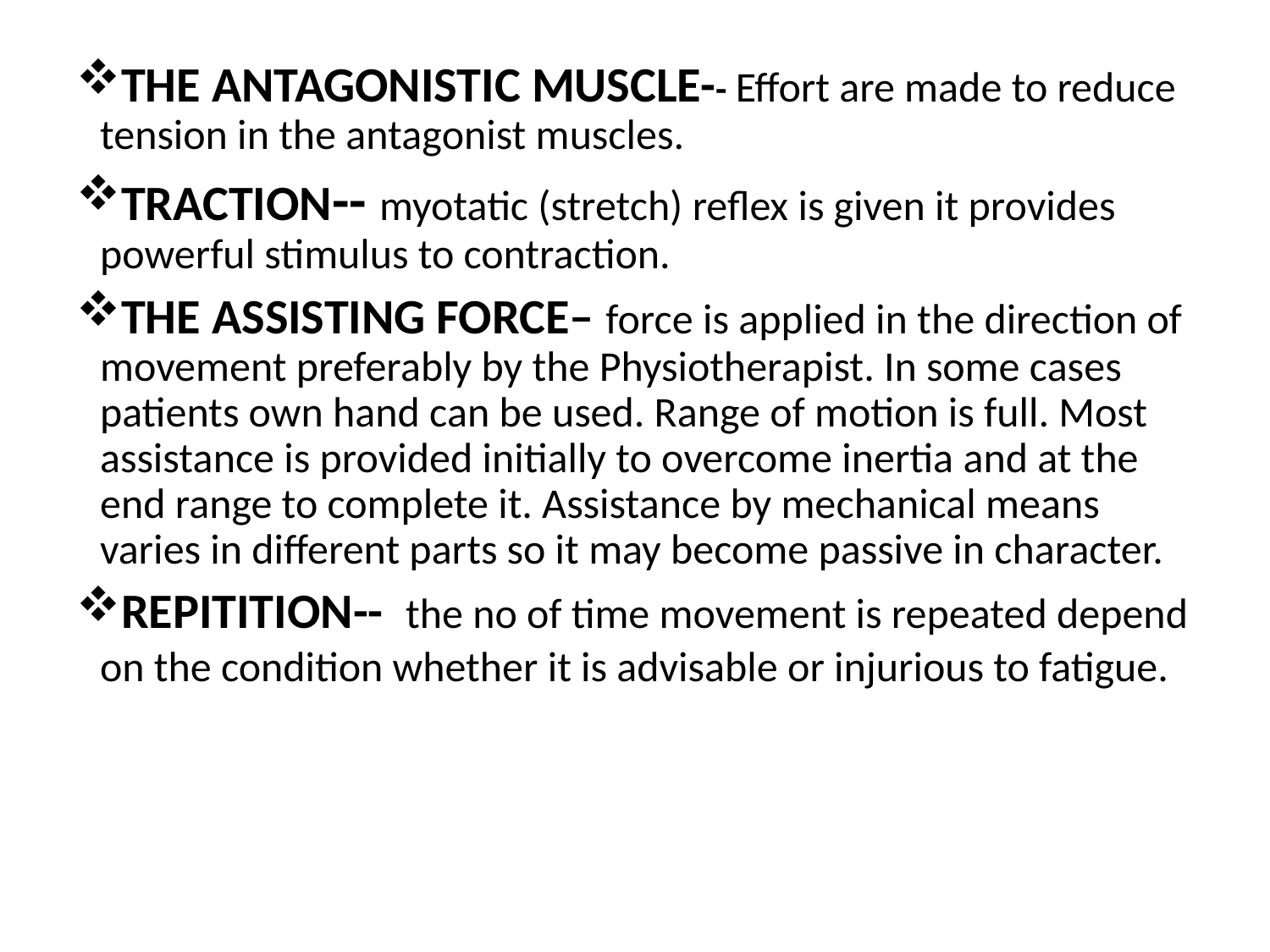

THE ANTAGONISTIC MUSCLE-- Effort are made to reduce tension in the antagonist muscles.
TRACTION-- myotatic (stretch) reflex is given it provides powerful stimulus to contraction.
THE ASSISTING FORCE– force is applied in the direction of movement preferably by the Physiotherapist. In some cases patients own hand can be used. Range of motion is full. Most assistance is provided initially to overcome inertia and at the end range to complete it. Assistance by mechanical means varies in different parts so it may become passive in character.
REPITITION--  the no of time movement is repeated depend on the condition whether it is advisable or injurious to fatigue.